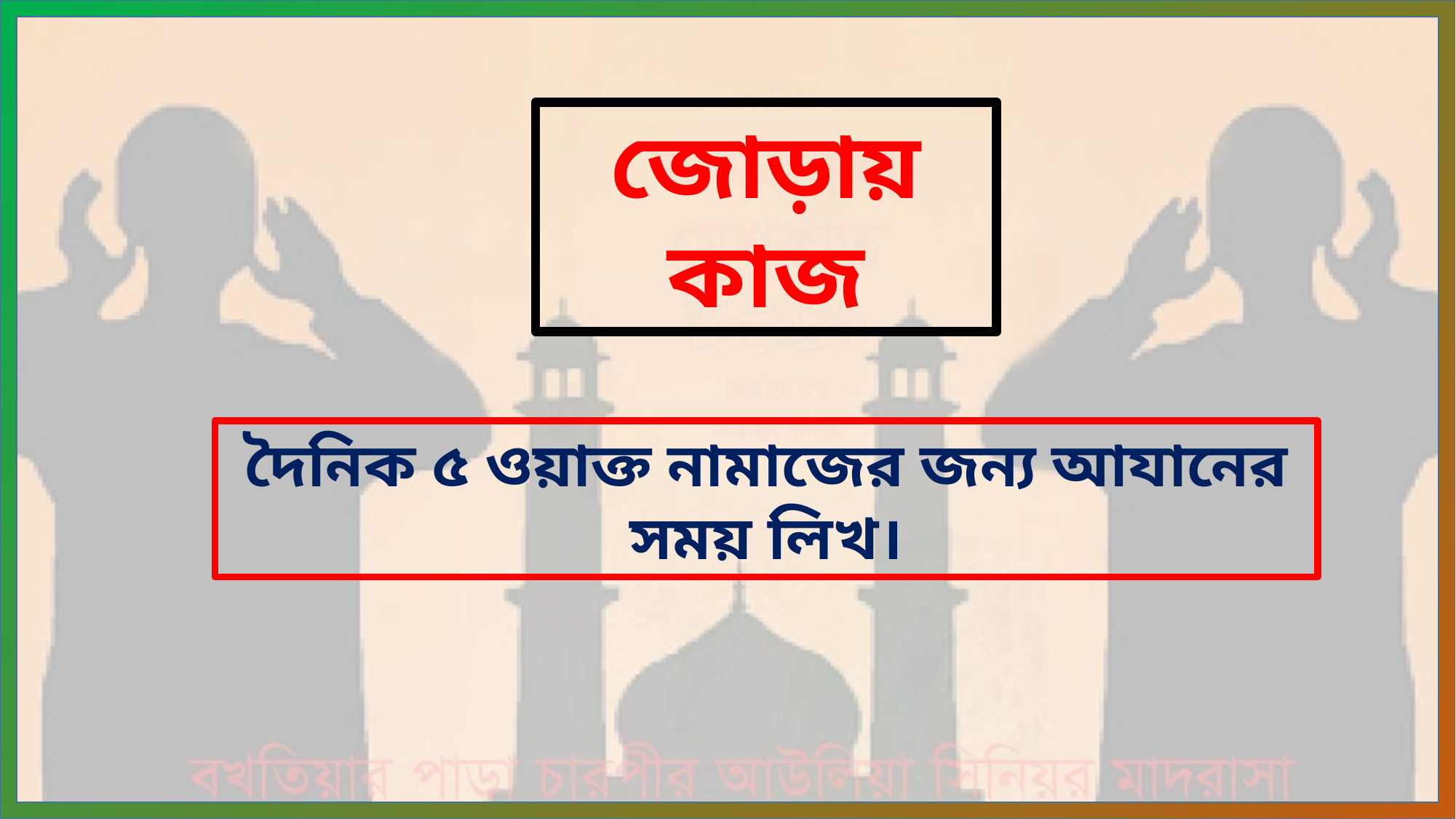

জোড়ায় কাজ
দৈনিক ৫ ওয়াক্ত নামাজের জন্য আযানের সময় লিখ।